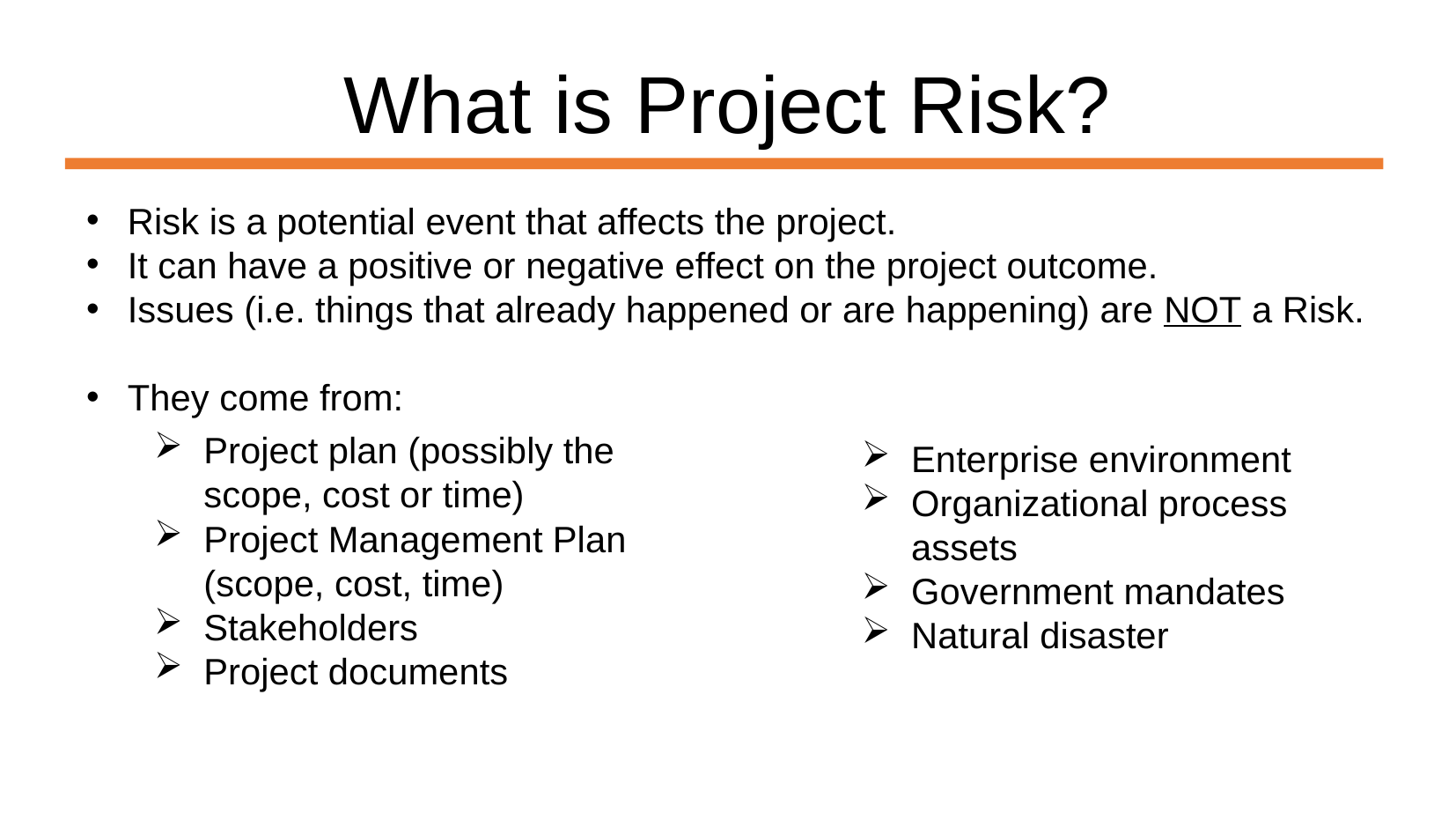

What is Project Risk?

Risk is a potential event that affects the project.
It can have a positive or negative effect on the project outcome.
Issues (i.e. things that already happened or are happening) are NOT a Risk.

They come from:

Project plan (possibly the scope, cost or time)
Project Management Plan (scope, cost, time)
Stakeholders
Project documents
Enterprise environment
Organizational process assets
Government mandates
Natural disaster